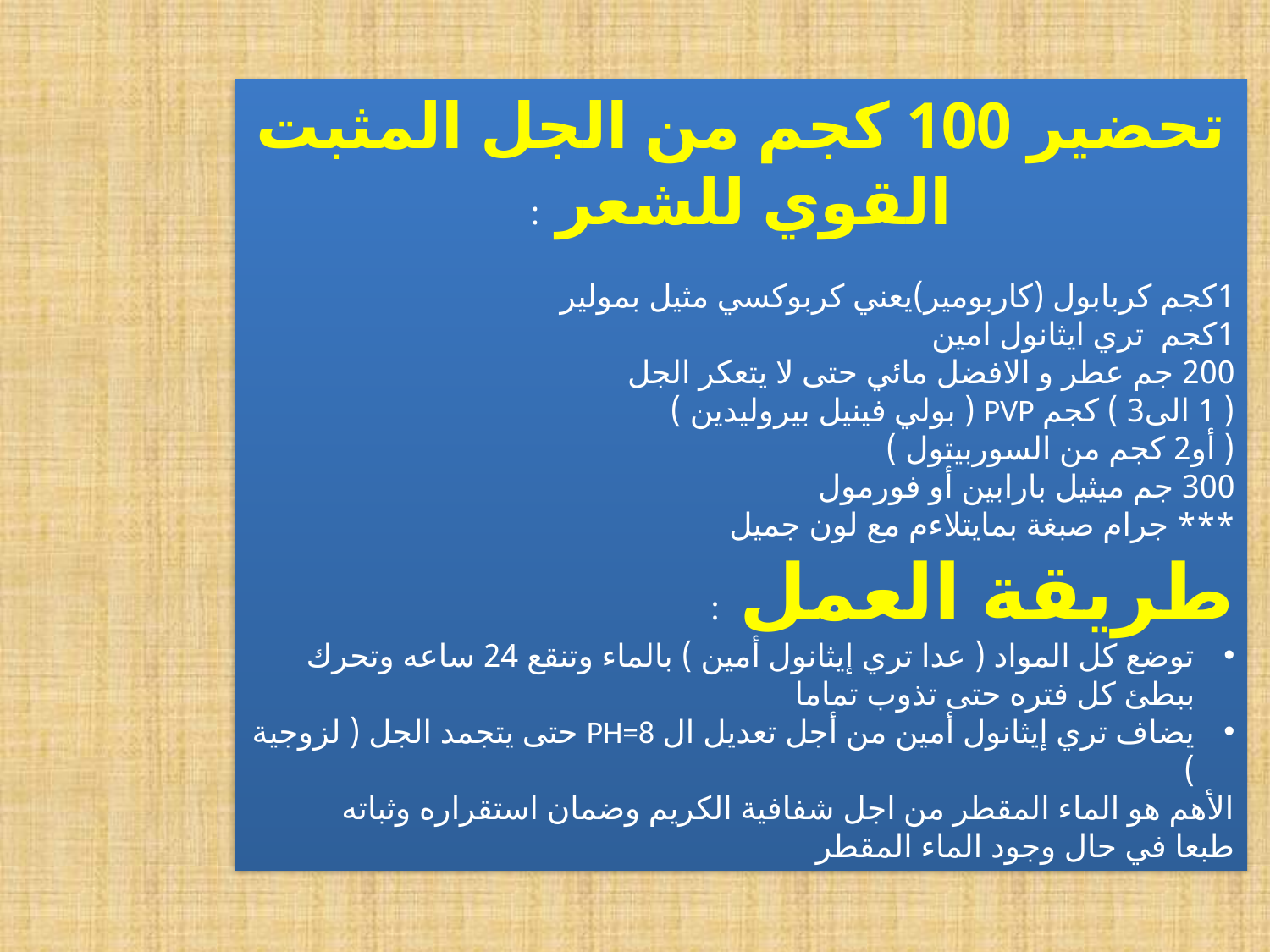

تحضير 100 كجم من الجل المثبت القوي للشعر :

1كجم كربابول (كاربومير)يعني كربوكسي مثيل بمولير
1كجم  تري ايثانول امين
200 جم عطر و الافضل مائي حتى لا يتعكر الجل
( 1 الى3 ) كجم PVP ( بولي فينيل بيروليدين )
( أو2 كجم من السوربيتول )
300 جم ميثيل بارابين أو فورمول
*** جرام صبغة بمايتلاءم مع لون جميل
طريقة العمل :
توضع كل المواد ( عدا تري إيثانول أمين ) بالماء وتنقع 24 ساعه وتحرك ببطئ كل فتره حتى تذوب تماما
يضاف تري إيثانول أمين من أجل تعديل ال PH=8 حتى يتجمد الجل ( لزوجية )
الأهم هو الماء المقطر من اجل شفافية الكريم وضمان استقراره وثباته
طبعا في حال وجود الماء المقطر